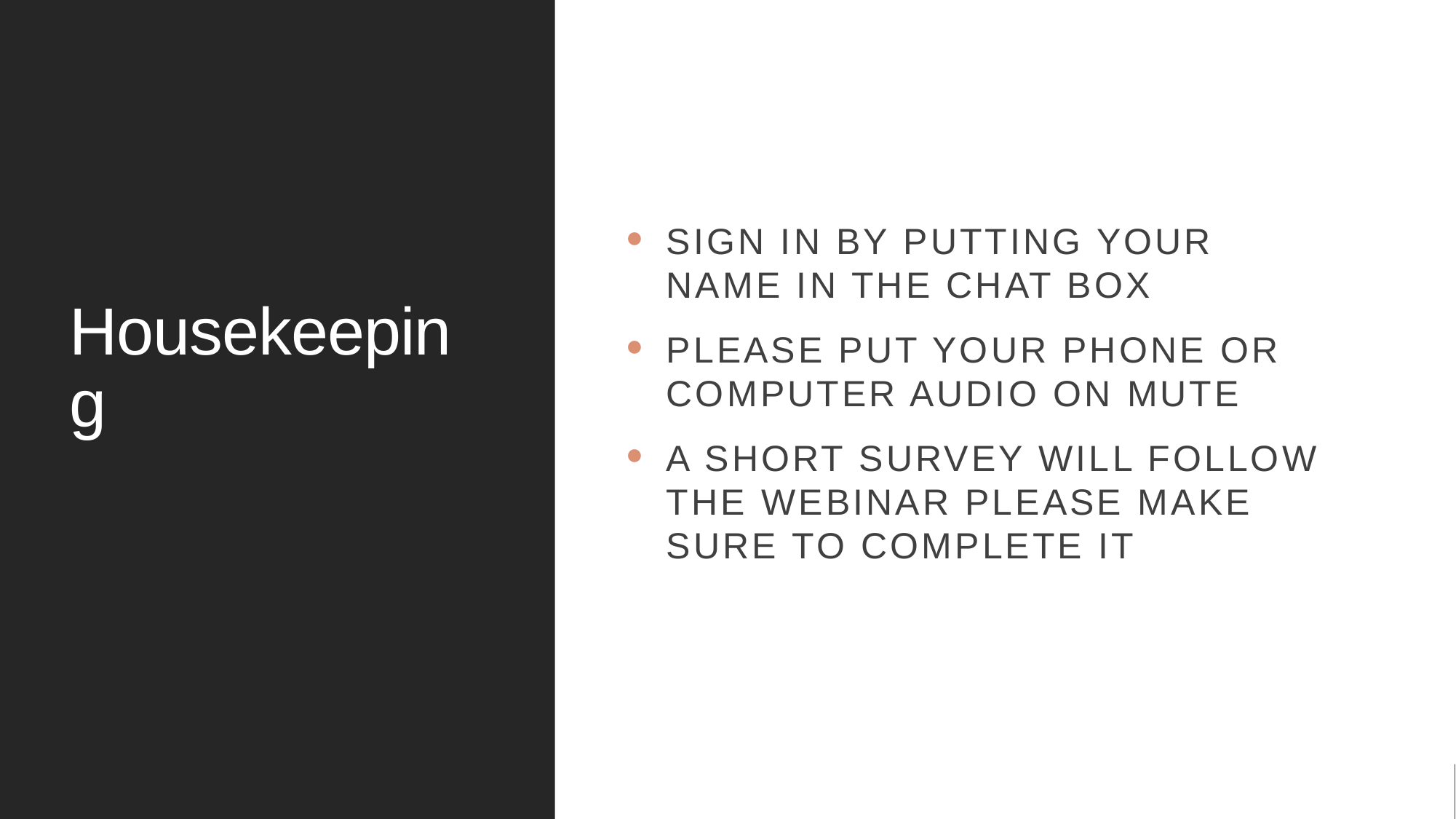

# Housekeeping
Sign in by putting your name in the Chat box
Please put your phone or computer Audio on Mute
A short survey will follow the webinar please make sure to complete it